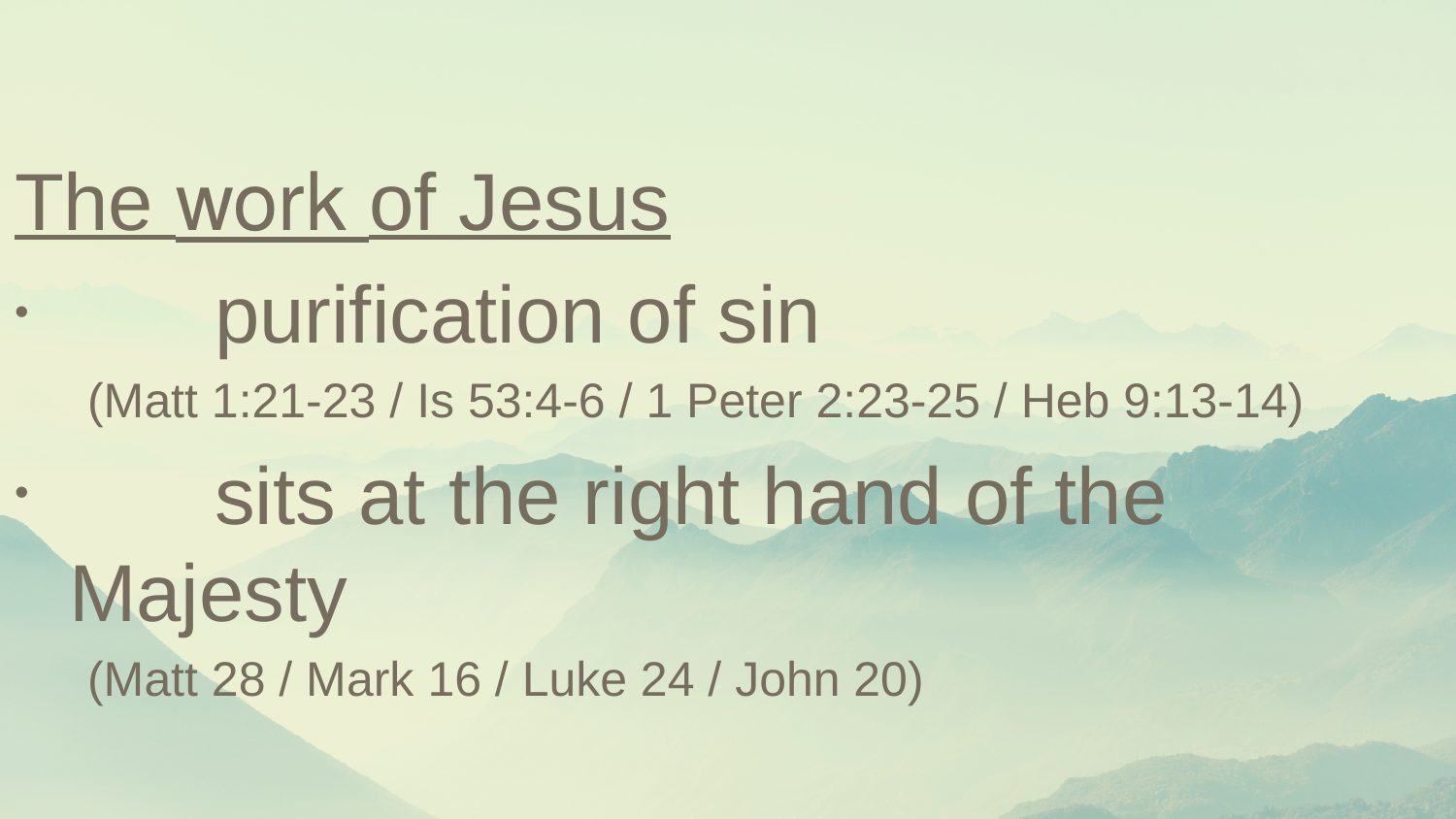

The work of Jesus
	purification of sin
(Matt 1:21-23 / Is 53:4-6 / 1 Peter 2:23-25 / Heb 9:13-14)
	sits at the right hand of the Majesty
(Matt 28 / Mark 16 / Luke 24 / John 20)